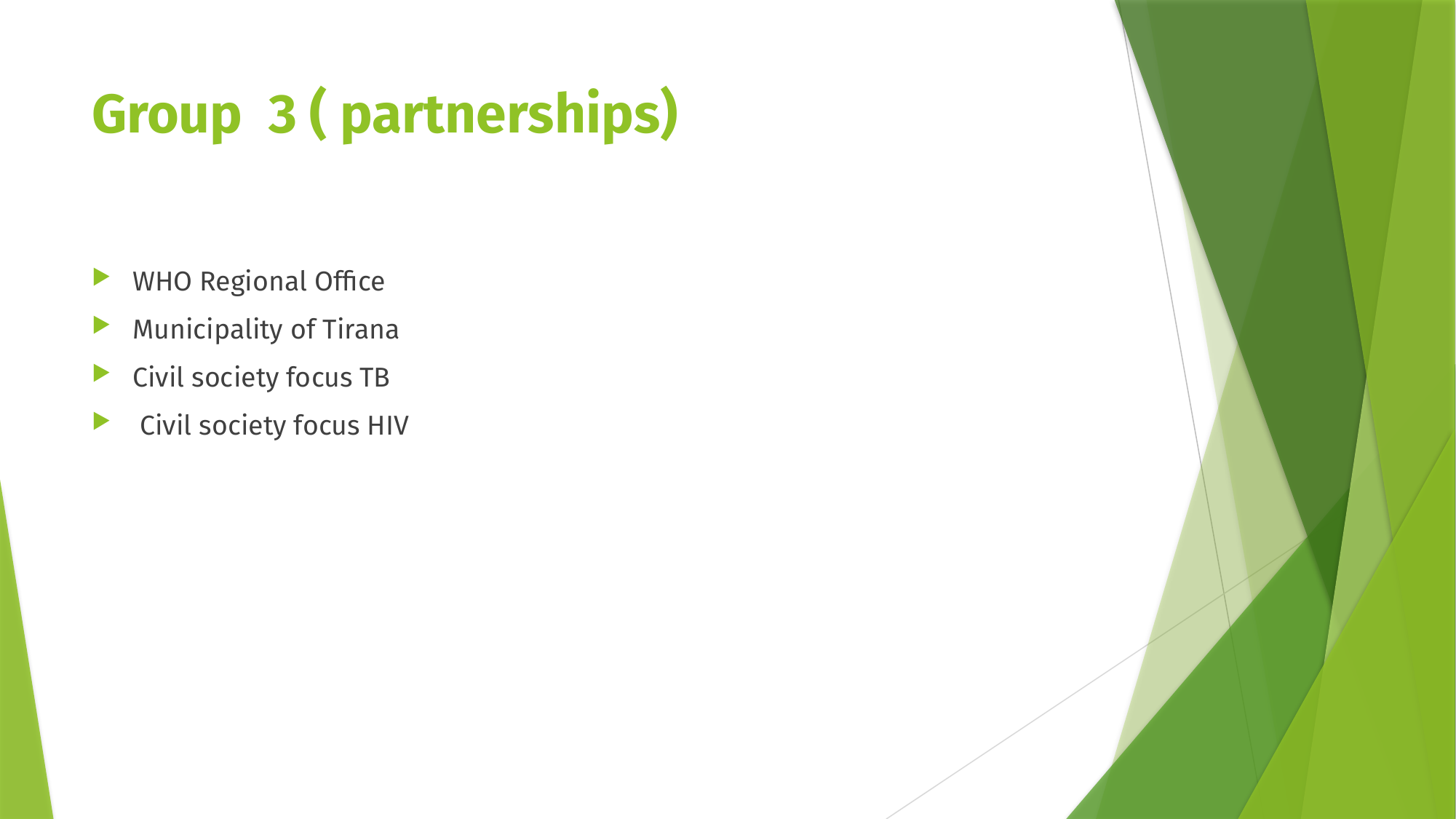

# Group  3 ( partnerships)
WHO Regional Office
Municipality of Tirana
Civil society focus TB
 Civil society focus HIV